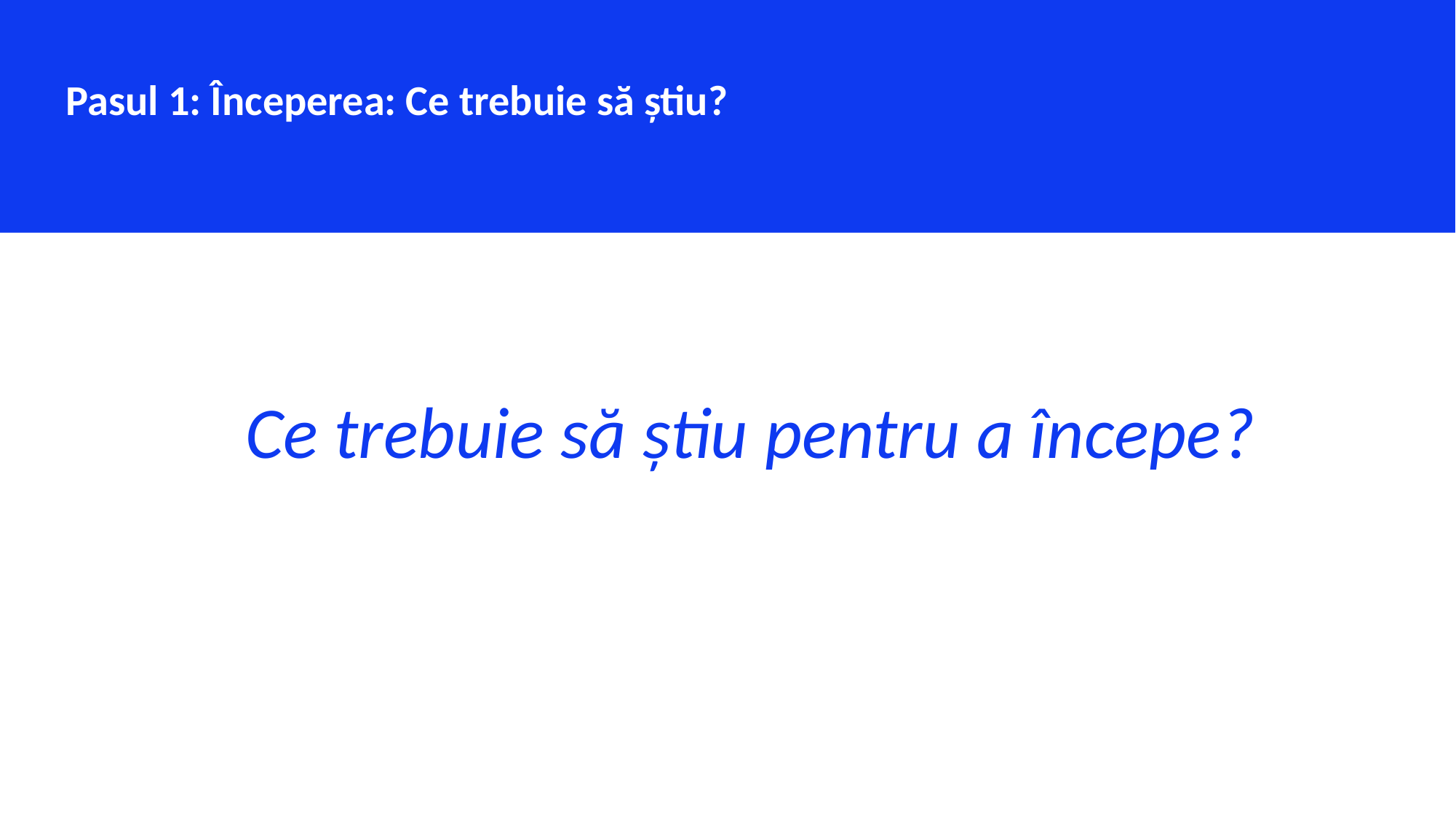

Pasul 1: Începerea: Ce trebuie să știu?

Ce trebuie să știu pentru a începe?